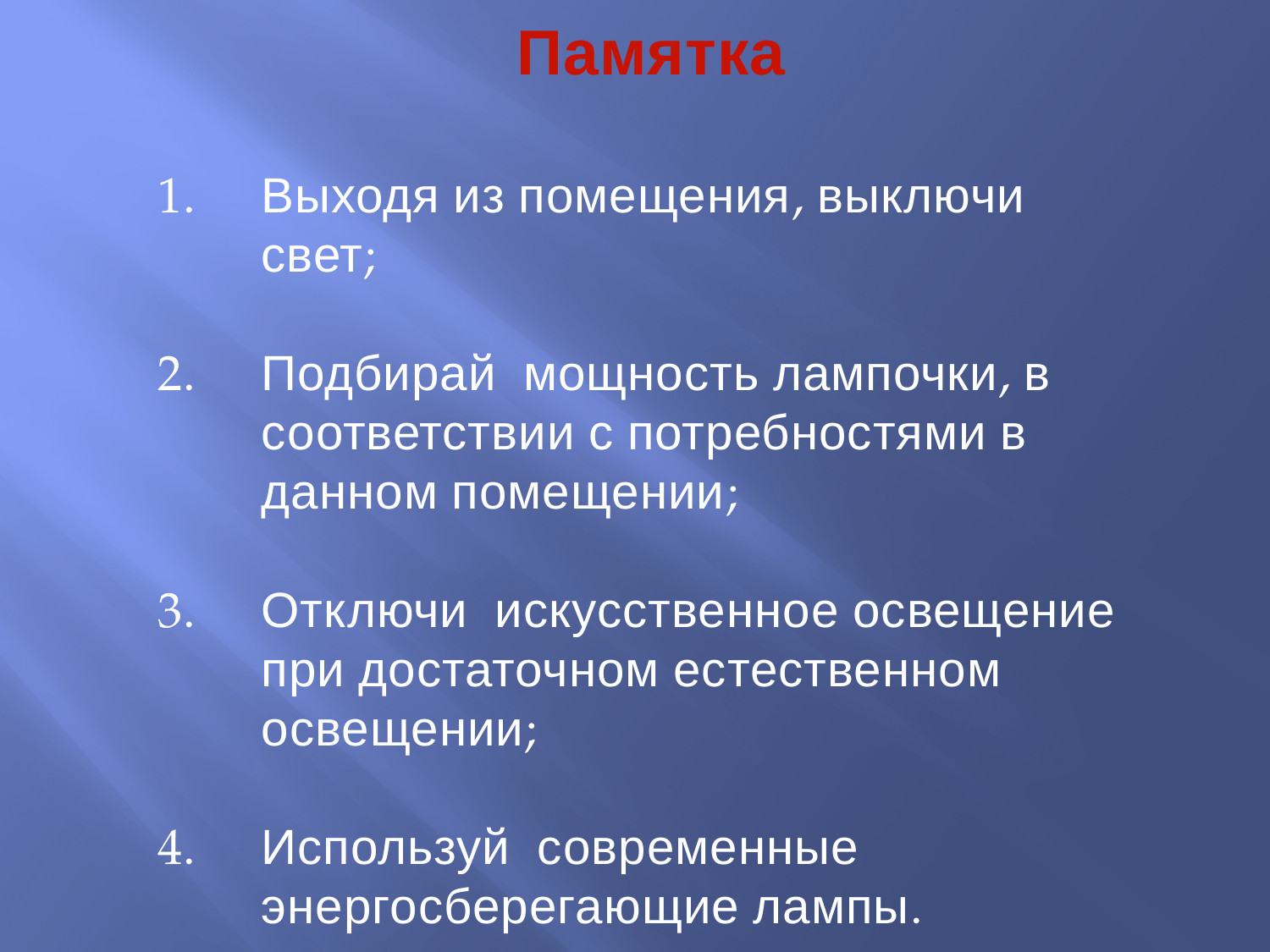

Памятка

Выходя из помещения, выключи свет;

Подбирай  мощность лампочки, в соответствии с потребностями в данном помещении;

Отключи  искусственное освещение при достаточном естественном освещении;

Используй  современные энергосберегающие лампы.